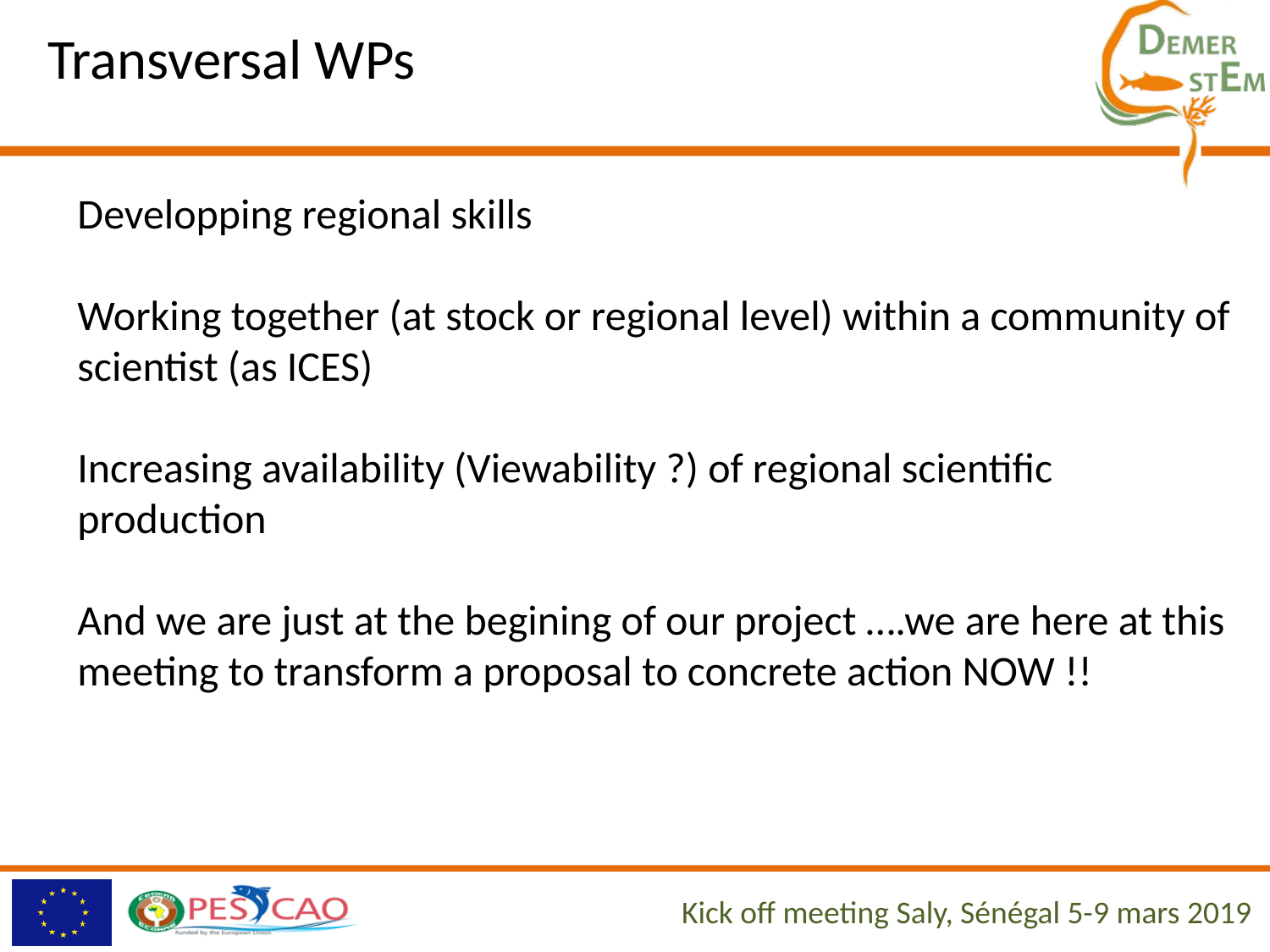

Transversal WPs
Developping regional skills

Working together (at stock or regional level) within a community of scientist (as ICES)

Increasing availability (Viewability ?) of regional scientific production

And we are just at the begining of our project ….we are here at this meeting to transform a proposal to concrete action NOW !!